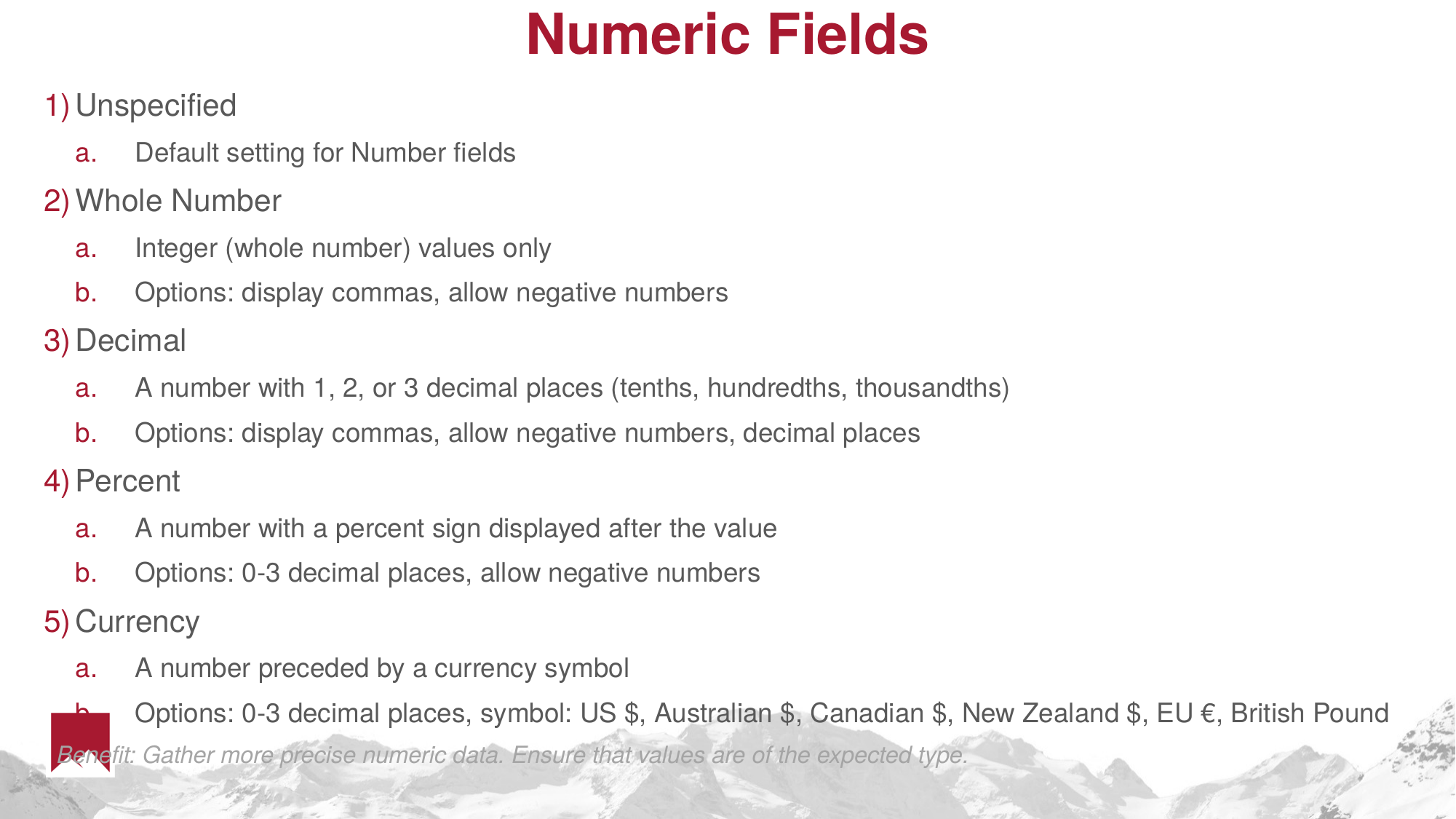

# Numeric Fields
Unspecified
Default setting for Number fields
Whole Number
Integer (whole number) values only
Options: display commas, allow negative numbers
Decimal
A number with 1, 2, or 3 decimal places (tenths, hundredths, thousandths)
Options: display commas, allow negative numbers, decimal places
Percent
A number with a percent sign displayed after the value
Options: 0-3 decimal places, allow negative numbers
Currency
A number preceded by a currency symbol
Options: 0-3 decimal places, symbol: US $, Australian $, Canadian $, New Zealand $, EU €, British Pound
	Benefit: Gather more precise numeric data. Ensure that values are of the expected type.